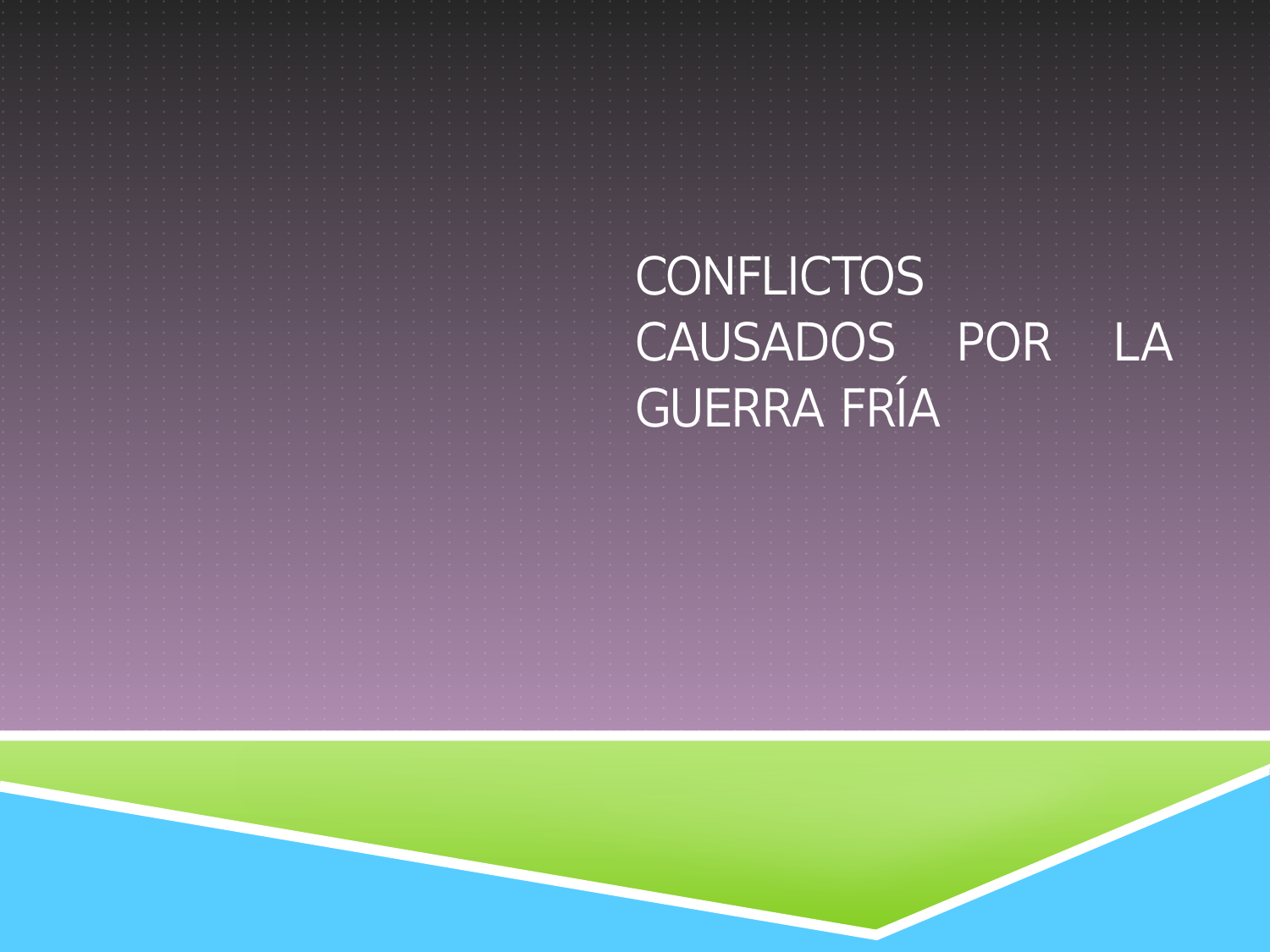

# Conflictos causados por la Guerra Fría